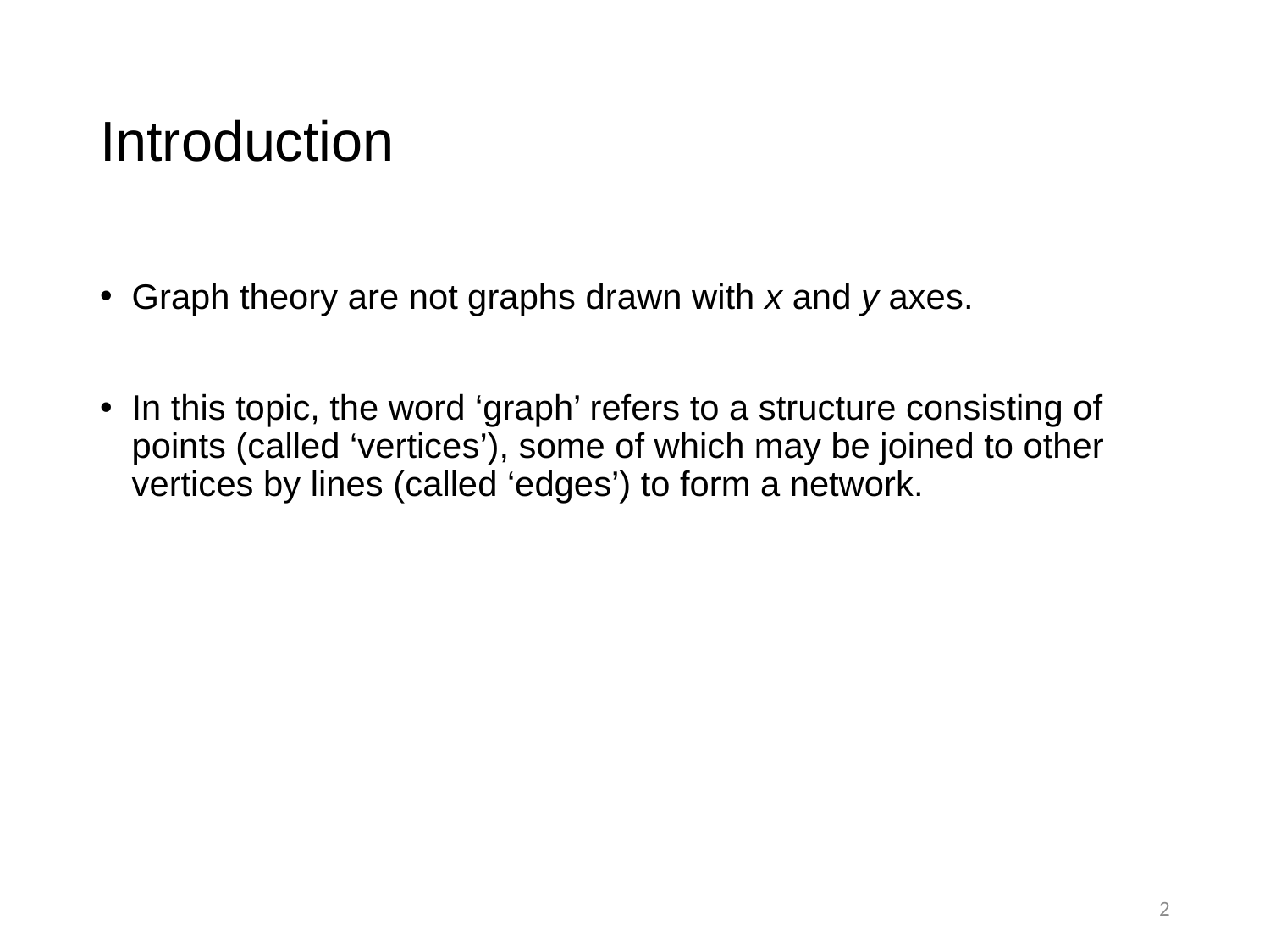

# Introduction
Graph theory are not graphs drawn with x and y axes.

In this topic, the word ‘graph’ refers to a structure consisting of points (called ‘vertices’), some of which may be joined to other vertices by lines (called ‘edges’) to form a network.
2